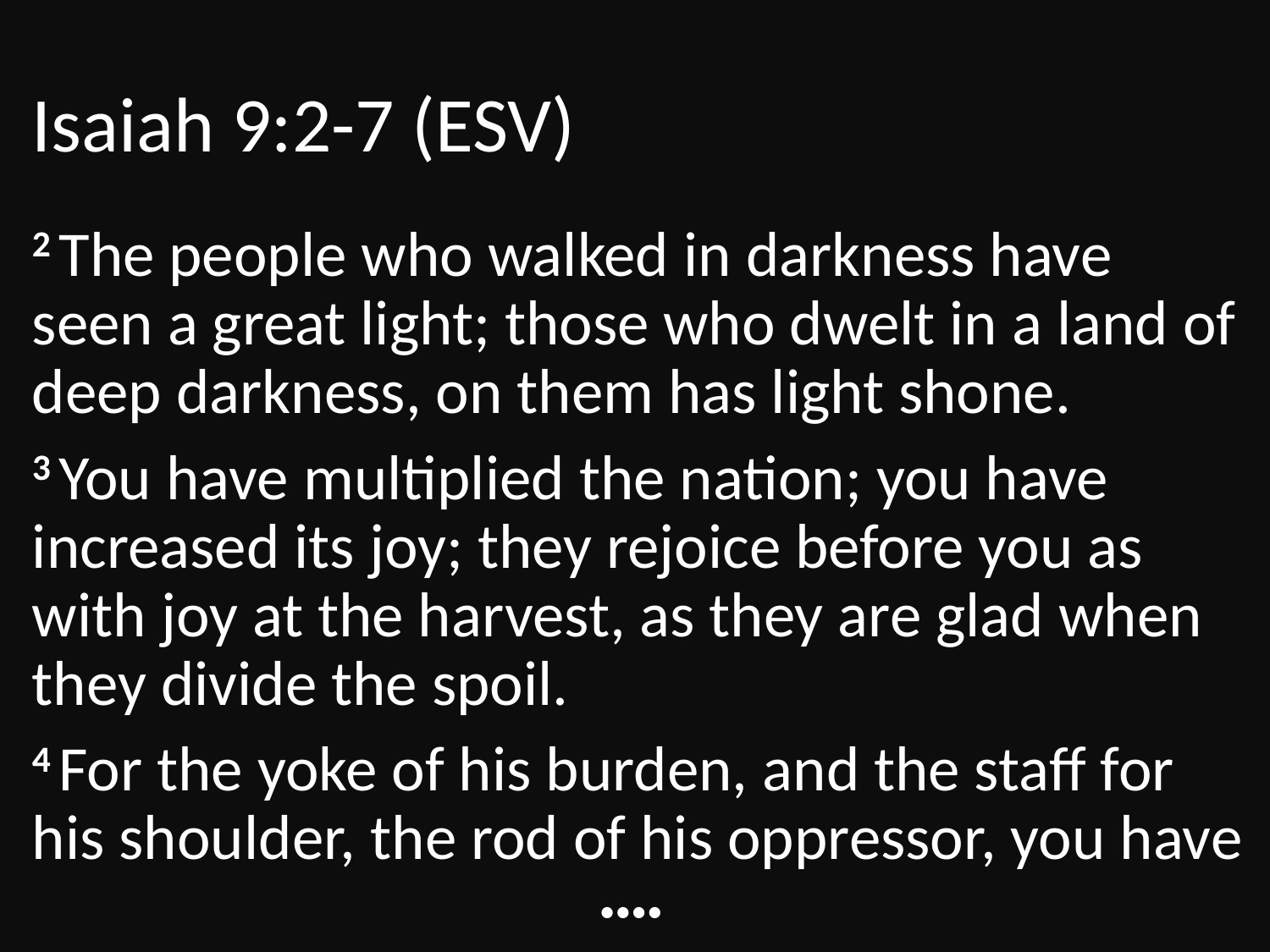

# Isaiah 9:2-7 (ESV)
2 The people who walked in darkness have seen a great light; those who dwelt in a land of deep darkness, on them has light shone.
3 You have multiplied the nation; you have increased its joy; they rejoice before you as with joy at the harvest, as they are glad when they divide the spoil.
4 For the yoke of his burden, and the staff for his shoulder, the rod of his oppressor, you have
••••